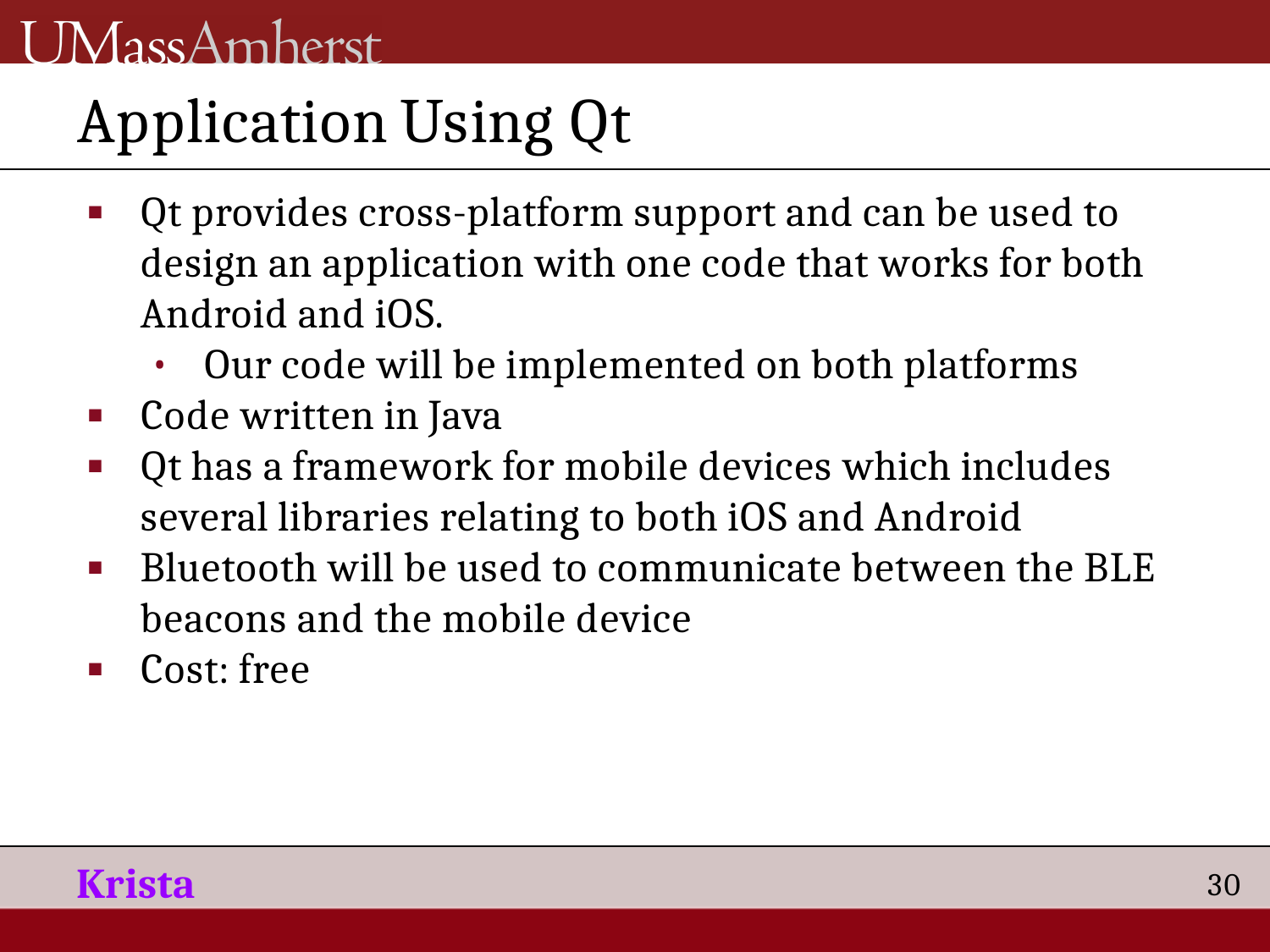

# Application Using Qt
Qt provides cross-platform support and can be used to design an application with one code that works for both Android and iOS.
Our code will be implemented on both platforms
Code written in Java
Qt has a framework for mobile devices which includes several libraries relating to both iOS and Android
Bluetooth will be used to communicate between the BLE beacons and the mobile device
Cost: free

Krista
30